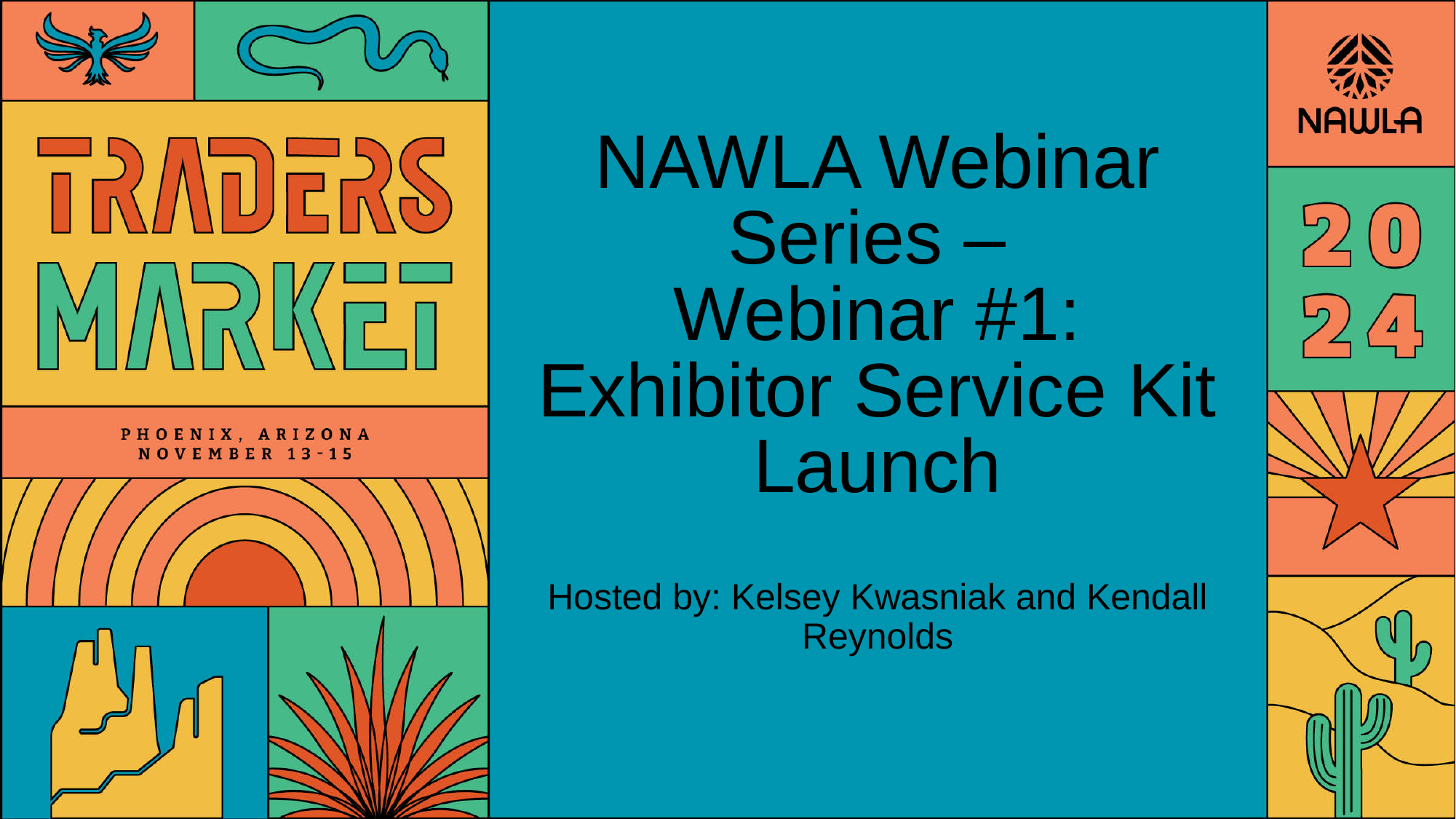

# NAWLA Webinar Series – Webinar #1: Exhibitor Service Kit Launch
Hosted by: Kelsey Kwasniak and Kendall Reynolds